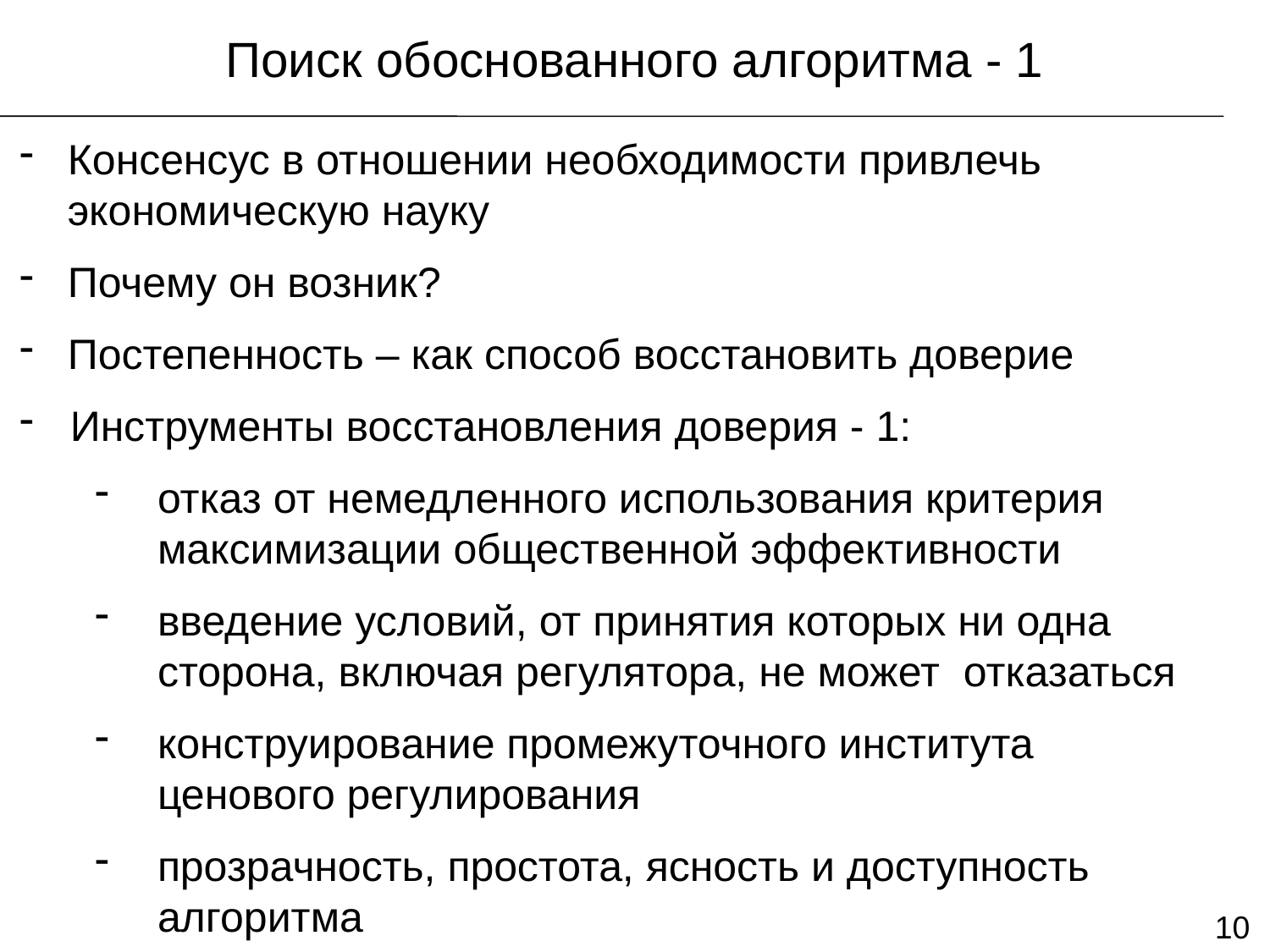

Поиск обоснованного алгоритма - 1

Консенсус в отношении необходимости привлечь экономическую науку
Почему он возник?
Постепенность – как способ восстановить доверие
Инструменты восстановления доверия - 1:
отказ от немедленного использования критерия максимизации общественной эффективности
введение условий, от принятия которых ни одна сторона, включая регулятора, не может  отказаться
конструирование промежуточного института ценового регулирования
прозрачность, простота, ясность и доступность алгоритма

10